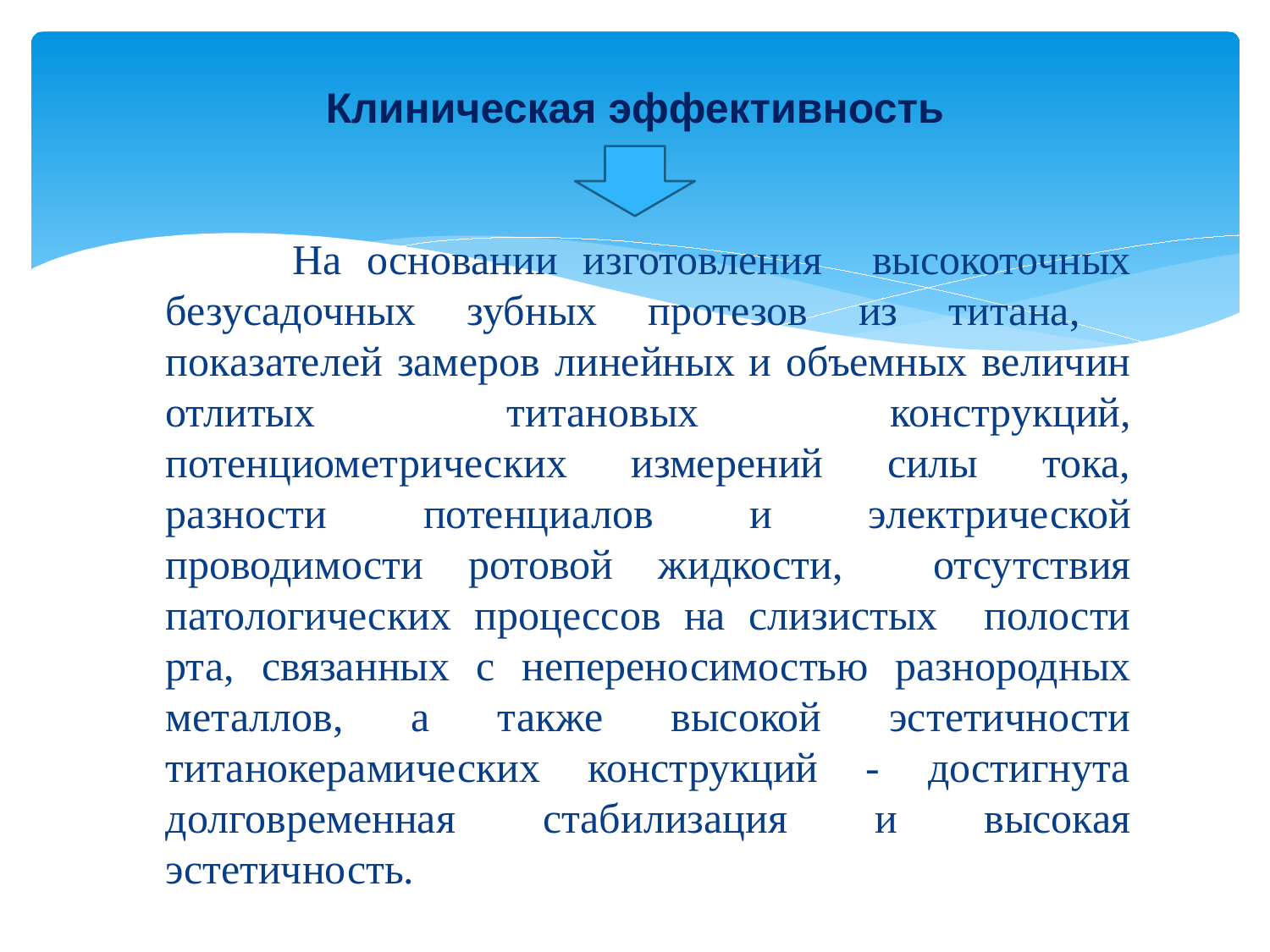

# Клиническая эффективность

		На основании изготовления  высокоточных безусадочных зубных протезов из титана,  показателей замеров линейных и объемных величин отлитых титановых конструкций, потенциометрических измерений силы тока, разности потенциалов и электрической проводимости ротовой жидкости,  отсутствия патологических процессов на слизистых  полости рта, связанных с непереносимостью разнородных металлов, а также высокой эстетичности титанокерамических конструкций - достигнута долговременная стабилизация и высокая эстетичность.